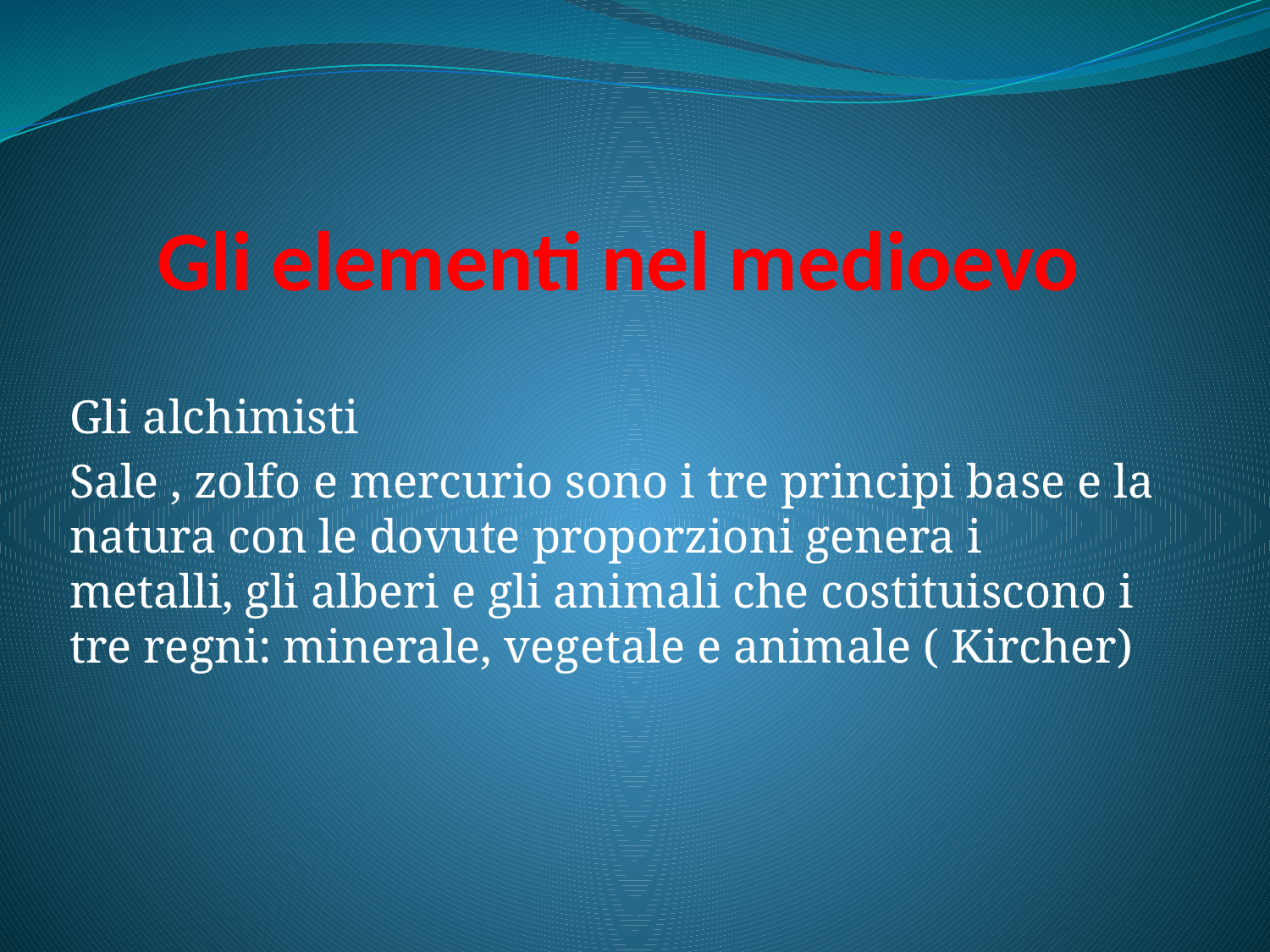

# Gli elementi nel medioevo

Gli alchimisti
Sale , zolfo e mercurio sono i tre principi base e la natura con le dovute proporzioni genera i metalli, gli alberi e gli animali che costituiscono i tre regni: minerale, vegetale e animale ( Kircher)